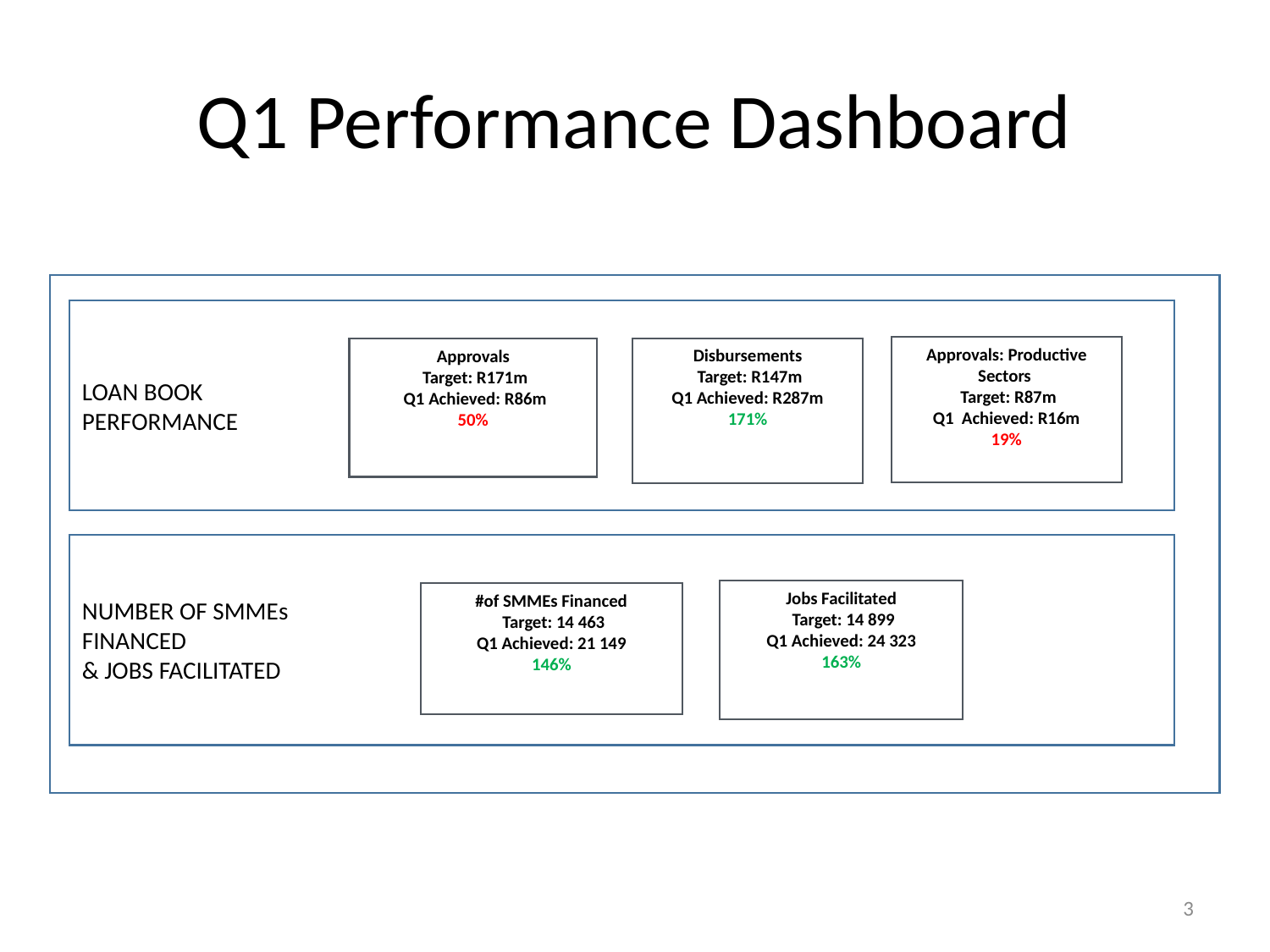

# Q1 Performance Dashboard

LOAN BOOK
PERFORMANCE
Approvals: Productive Sectors
 Target: R87m
Q1  Achieved: R16m
19%
Disbursements
 Target: R147m
Q1 Achieved: R287m
171%
Approvals
 Target: R171m
 Q1 Achieved: R86m
50%

NUMBER OF SMMEs
FINANCED
& JOBS FACILITATED
Jobs Facilitated
 Target: 14 899
Q1 Achieved: 24 323
163%

#of SMMEs Financed
 Target: 14 463
Q1 Achieved: 21 149
146%

3